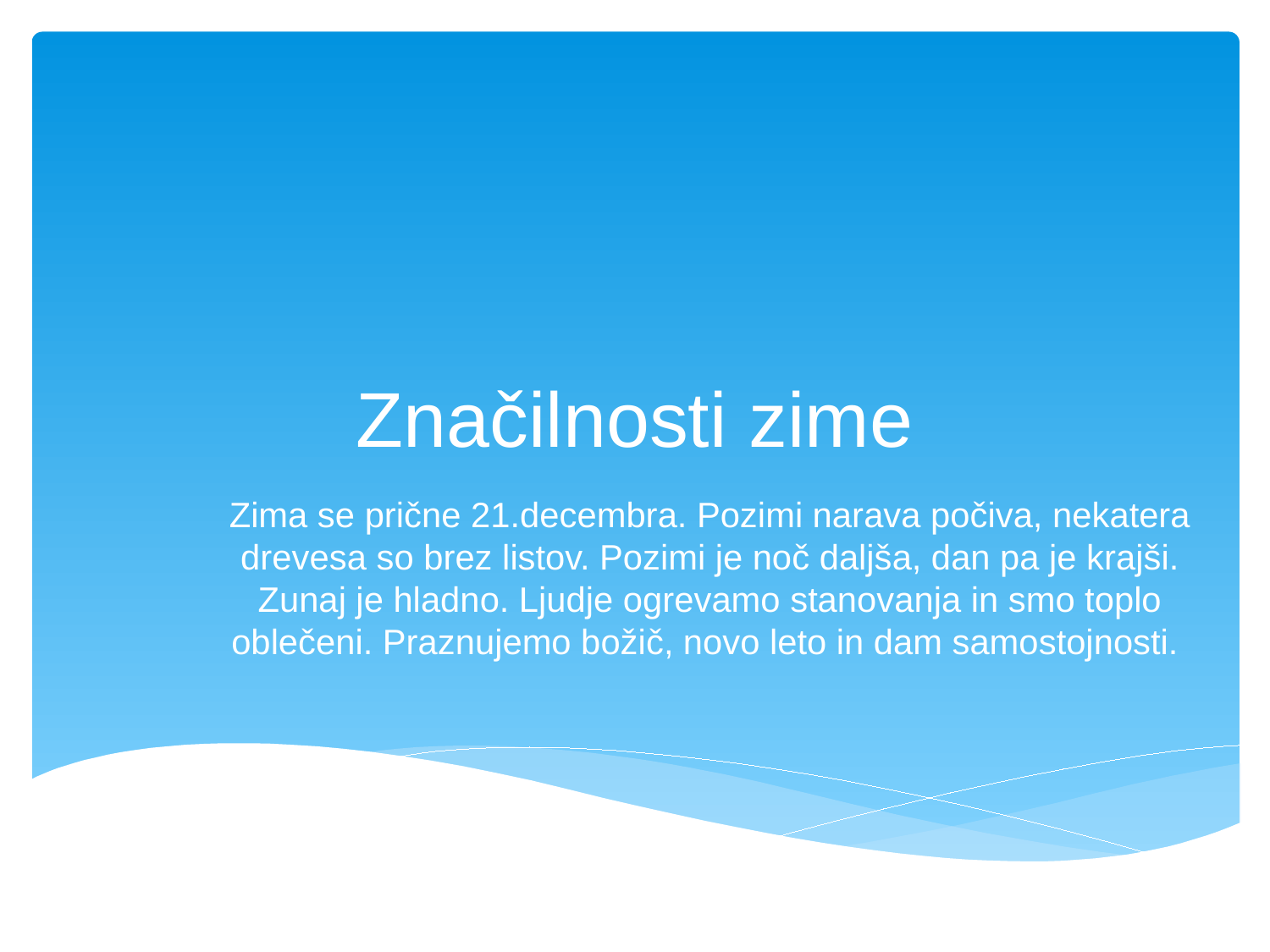

# Značilnosti zime
Zima se prične 21.decembra. Pozimi narava počiva, nekatera drevesa so brez listov. Pozimi je noč daljša, dan pa je krajši. Zunaj je hladno. Ljudje ogrevamo stanovanja in smo toplo oblečeni. Praznujemo božič, novo leto in dam samostojnosti.